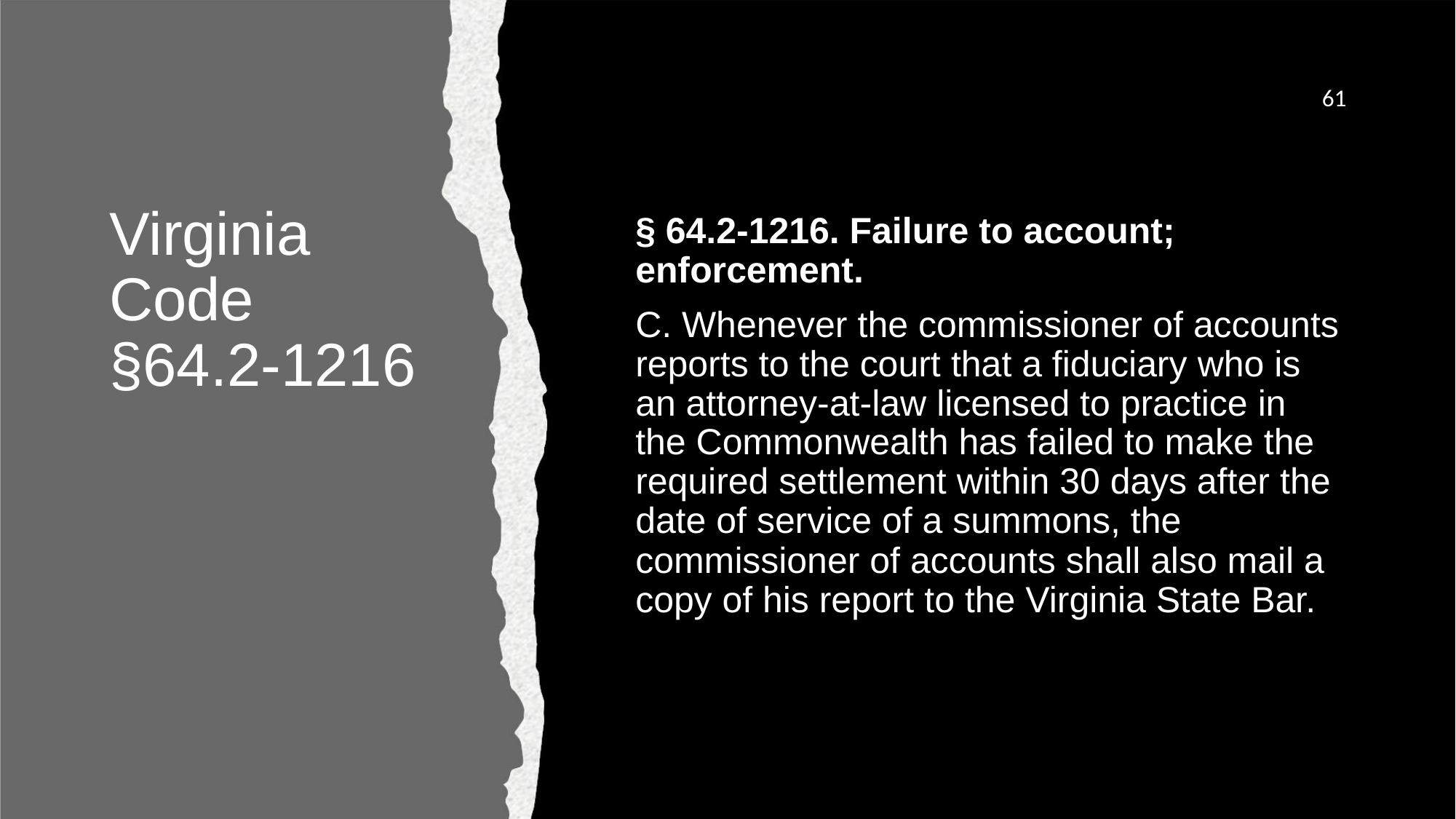

61
Virginia
Code
§64.2-1216
§ 64.2-1216. Failure to account;
enforcement.
C. Whenever the commissioner of accounts
reports to the court that a fiduciary who is
an attorney-at-law licensed to practice in
the Commonwealth has failed to make the
required settlement within 30 days after the
date of service of a summons, the
commissioner of accounts shall also mail a
copy of his report to the Virginia State Bar.